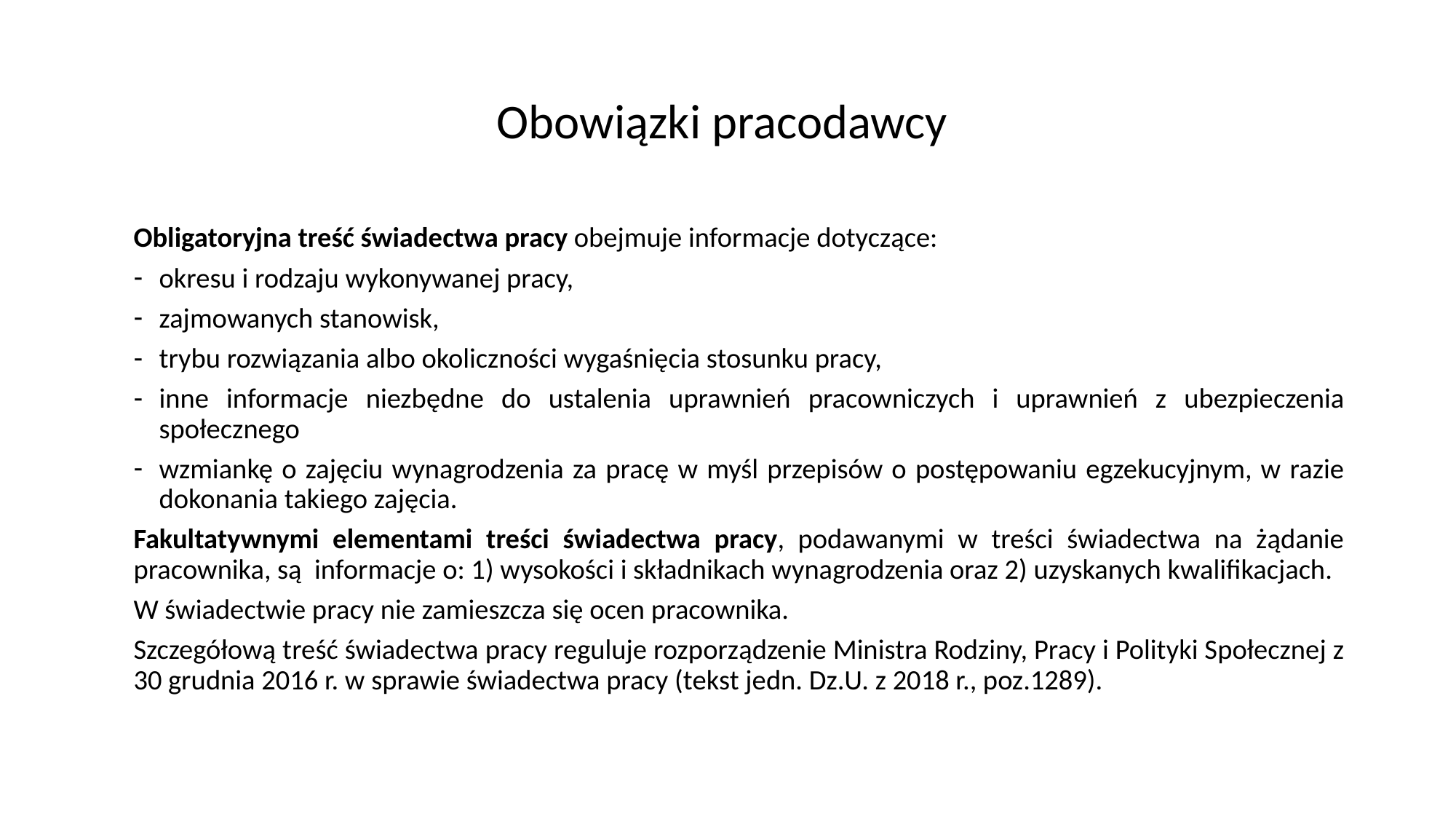

# Obowiązki pracodawcy
Obligatoryjna treść świadectwa pracy obejmuje informacje dotyczące:
okresu i rodzaju wykonywanej pracy,
zajmowanych stanowisk,
trybu rozwiązania albo okoliczności wygaśnięcia stosunku pracy,
inne informacje niezbędne do ustalenia uprawnień pracowniczych i uprawnień z ubezpieczenia społecznego
wzmiankę o zajęciu wynagrodzenia za pracę w myśl przepisów o postępowaniu egzekucyjnym, w razie dokonania takiego zajęcia.
Fakultatywnymi elementami treści świadectwa pracy, podawanymi w treści świadectwa na żądanie pracownika, są  informacje o: 1) wysokości i składnikach wynagrodzenia oraz 2) uzyskanych kwalifikacjach.
W świadectwie pracy nie zamieszcza się ocen pracownika.
Szczegółową treść świadectwa pracy reguluje rozporządzenie Ministra Rodziny, Pracy i Polityki Społecznej z 30 grudnia 2016 r. w sprawie świadectwa pracy (tekst jedn. Dz.U. z 2018 r., poz.1289).